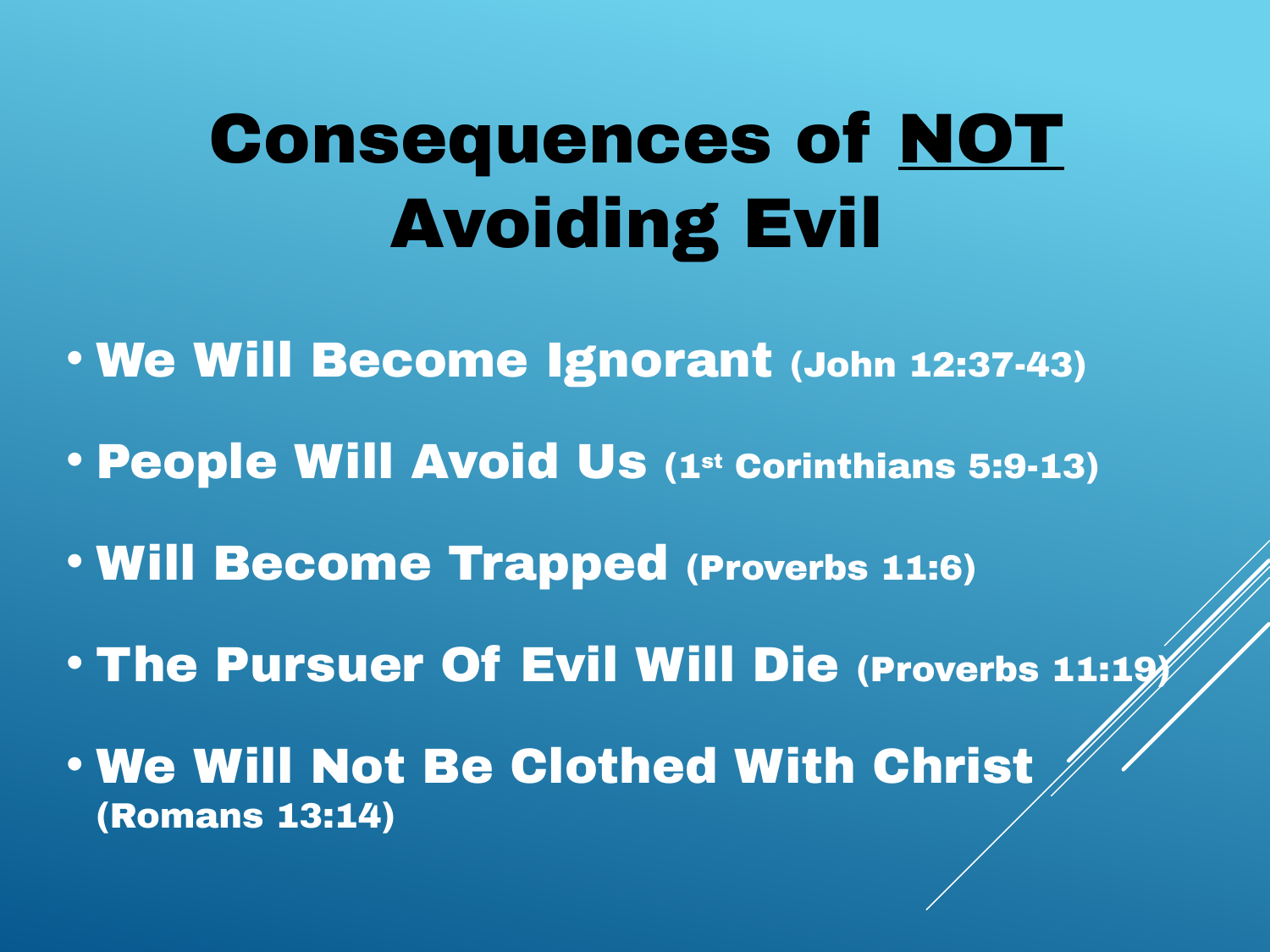

Consequences of NOT Avoiding Evil
We Will Become Ignorant (John 12:37-43)

People Will Avoid Us (1st Corinthians 5:9-13)

Will Become Trapped (Proverbs 11:6)

The Pursuer Of Evil Will Die (Proverbs 11:19)

We Will Not Be Clothed With Christ (Romans 13:14)